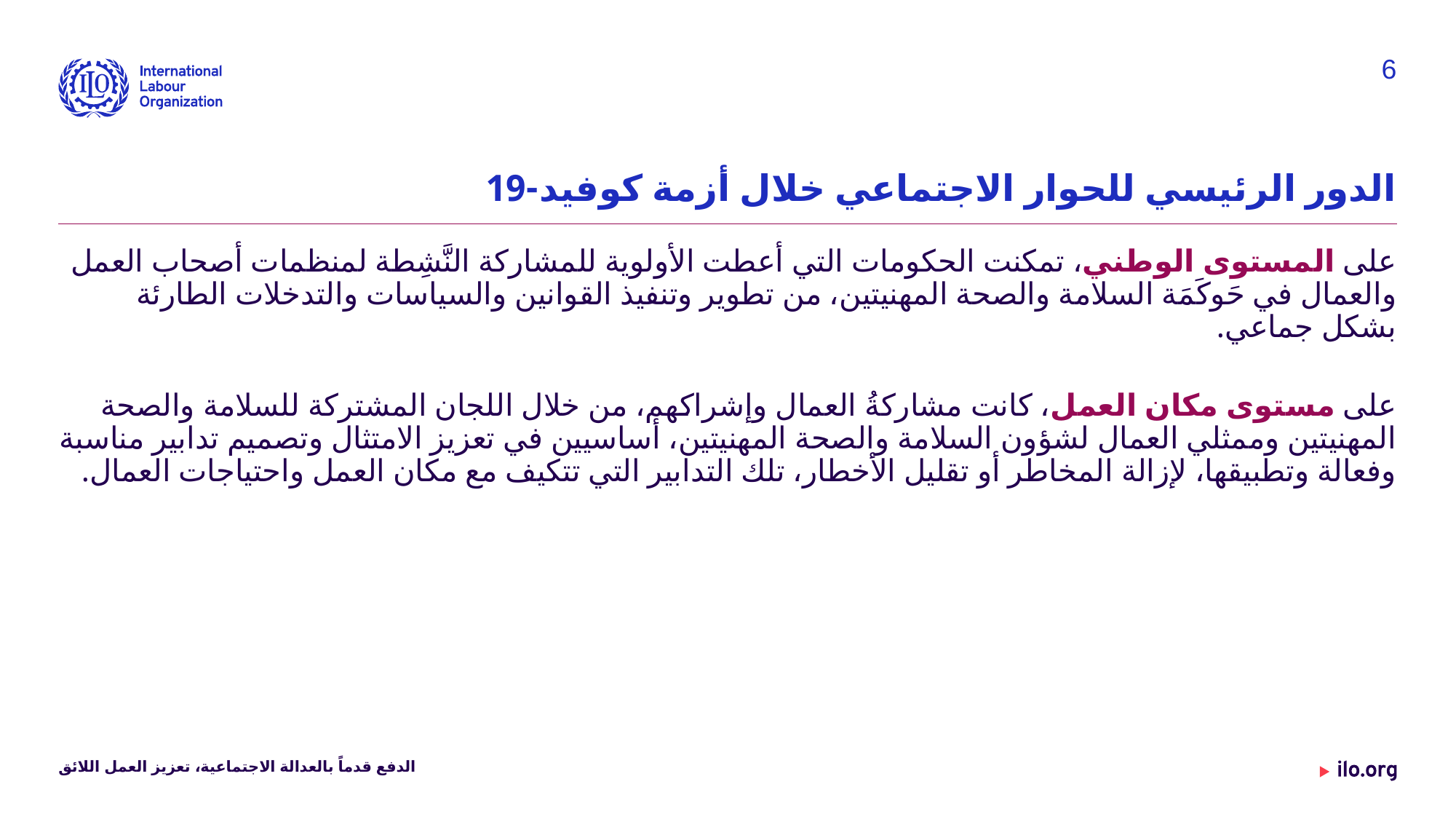

6
# الدور الرئيسي للحوار الاجتماعي خلال أزمة كوفيد-19
على المستوى الوطني، تمكنت الحكومات التي أعطت الأولوية للمشاركة النَّشِطة لمنظمات أصحاب العمل والعمال في حَوكَمَة السلامة والصحة المهنيتين، من تطوير وتنفيذ القوانين والسياسات والتدخلات الطارئة بشكل جماعي.
على مستوى مكان العمل، كانت مشاركةُ العمال وإشراكهم، من خلال اللجان المشتركة للسلامة والصحة المهنيتين وممثلي العمال لشؤون السلامة والصحة المهنيتين، أساسيين في تعزيز الامتثال وتصميم تدابير مناسبة وفعالة وتطبيقها، لإزالة المخاطر أو تقليل الأخطار، تلك التدابير التي تتكيف مع مكان العمل واحتياجات العمال.
الدفع قدماً بالعدالة الاجتماعية، تعزيز العمل اللائق
Date: Monday / 01 / October / 2019